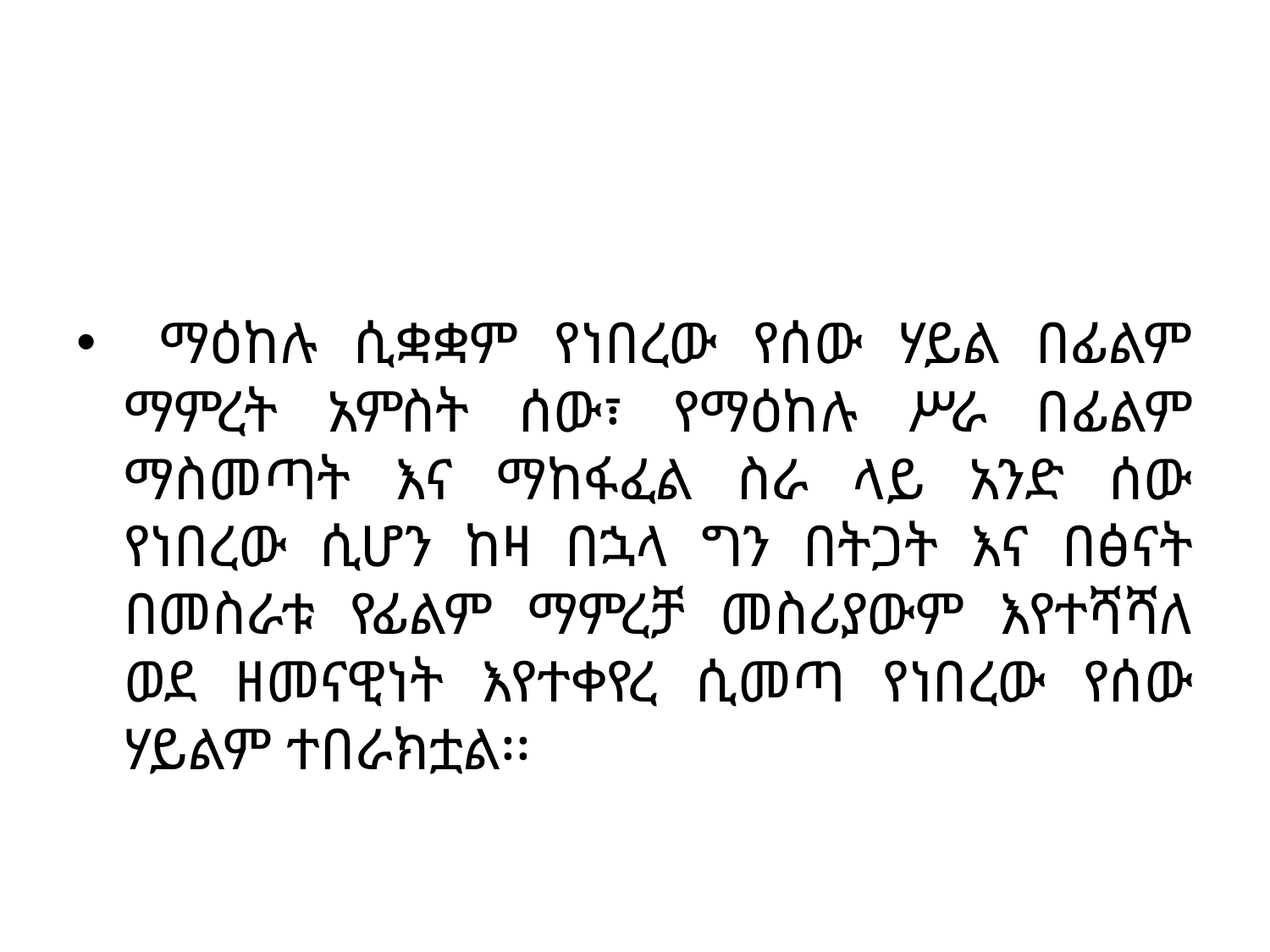

#

 ማዕከሉ ሲቋቋም የነበረው የሰው ሃይል በፊልም ማምረት አምስት ሰው፣ የማዕከሉ ሥራ በፊልም ማስመጣት እና ማከፋፈል ስራ ላይ አንድ ሰው የነበረው ሲሆን ከዛ በኋላ ግን በትጋት እና በፅናት በመስራቱ የፊልም ማምረቻ መስሪያውም እየተሻሻለ ወደ ዘመናዊነት እየተቀየረ ሲመጣ የነበረው የሰው ሃይልም ተበራክቷል፡፡